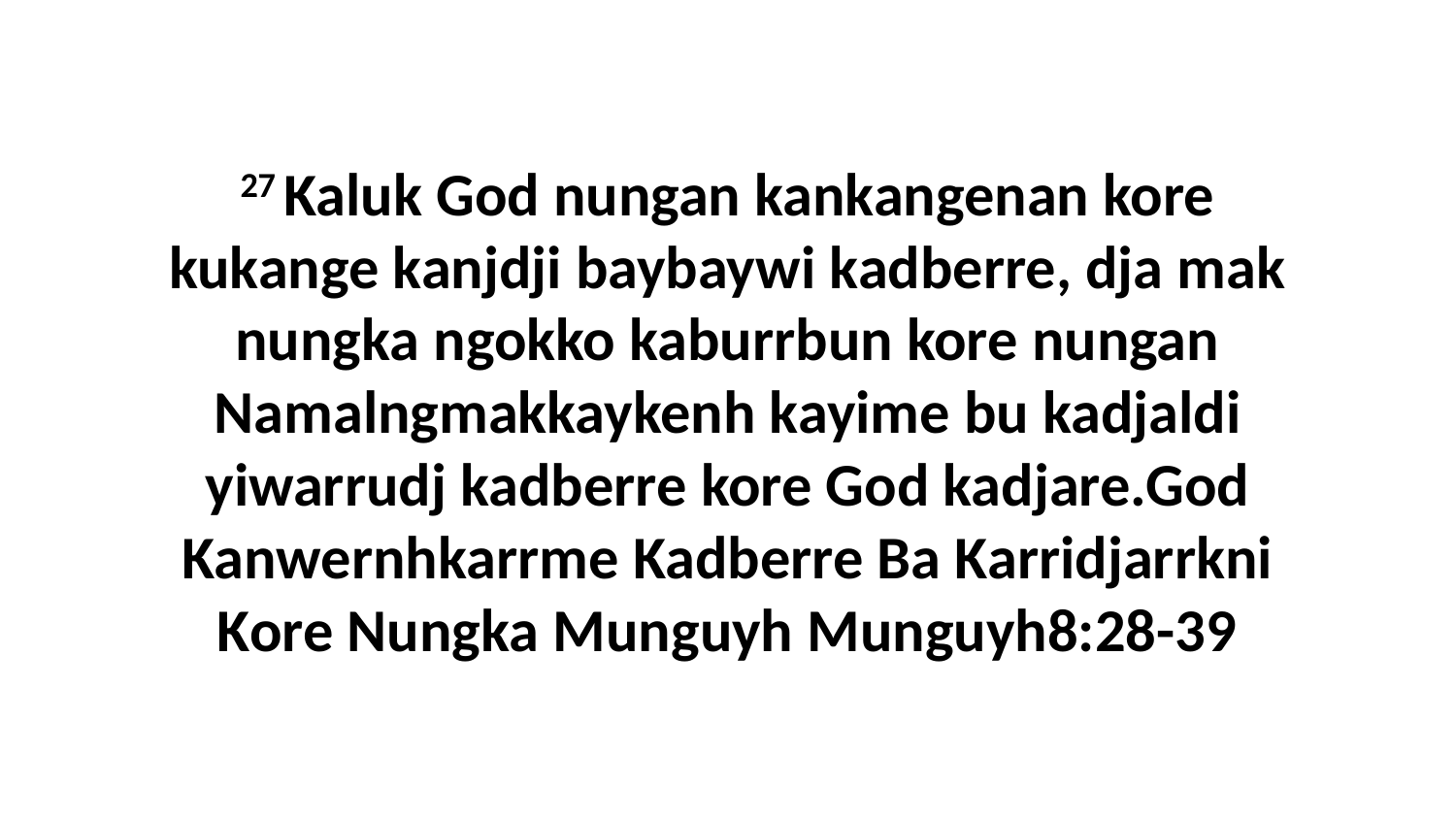

27 Kaluk God nungan kankangenan kore kukange kanjdji baybaywi kadberre, dja mak nungka ngokko kaburrbun kore nungan Namalngmakkaykenh kayime bu kadjaldi yiwarrudj kadberre kore God kadjare.God Kanwernhkarrme Kadberre Ba Karridjarrkni Kore Nungka Munguyh Munguyh8:28-39